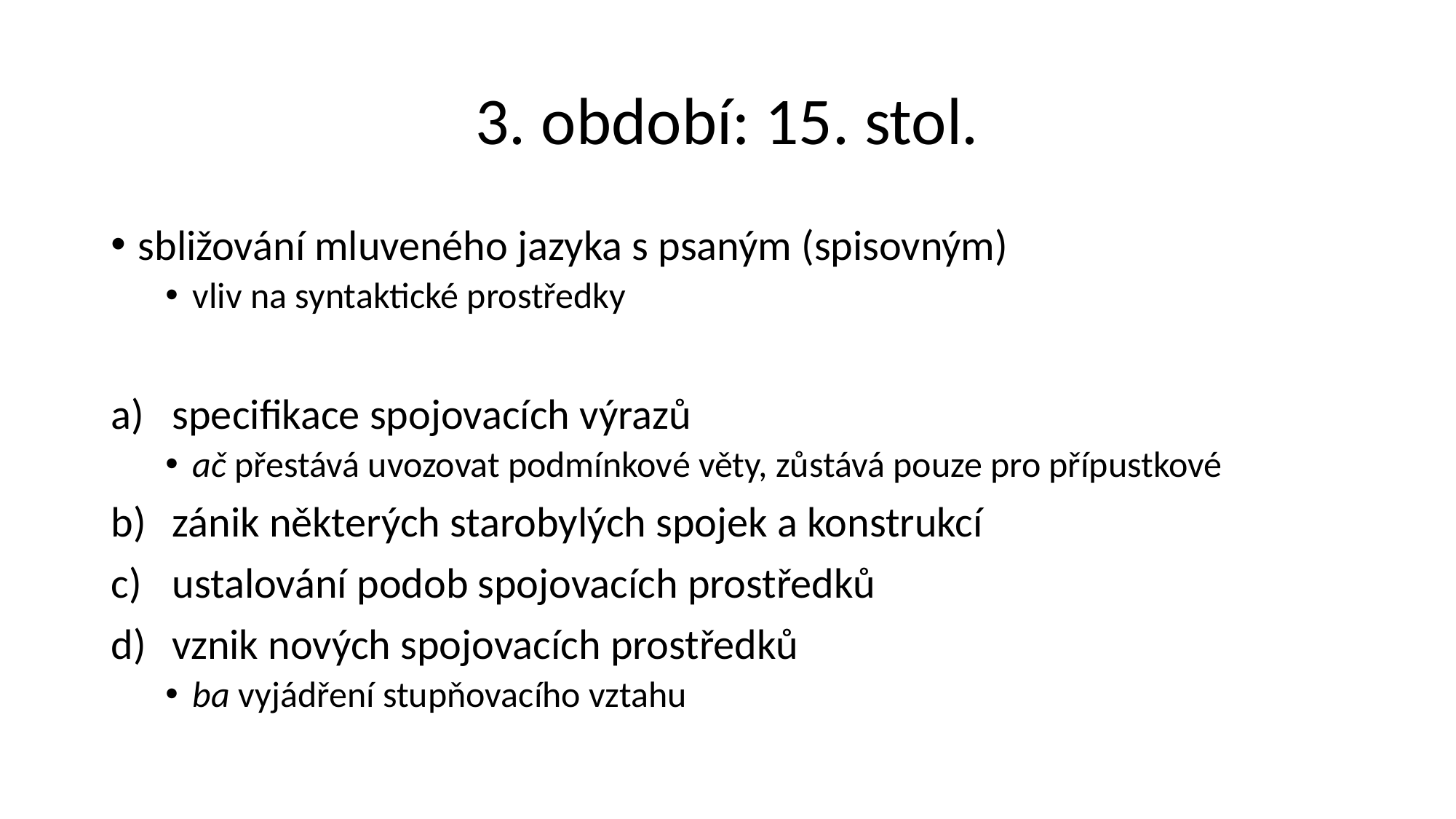

# 3. období: 15. stol.
sbližování mluveného jazyka s psaným (spisovným)
vliv na syntaktické prostředky

specifikace spojovacích výrazů
ač přestává uvozovat podmínkové věty, zůstává pouze pro přípustkové
zánik některých starobylých spojek a konstrukcí
ustalování podob spojovacích prostředků
vznik nových spojovacích prostředků
ba vyjádření stupňovacího vztahu